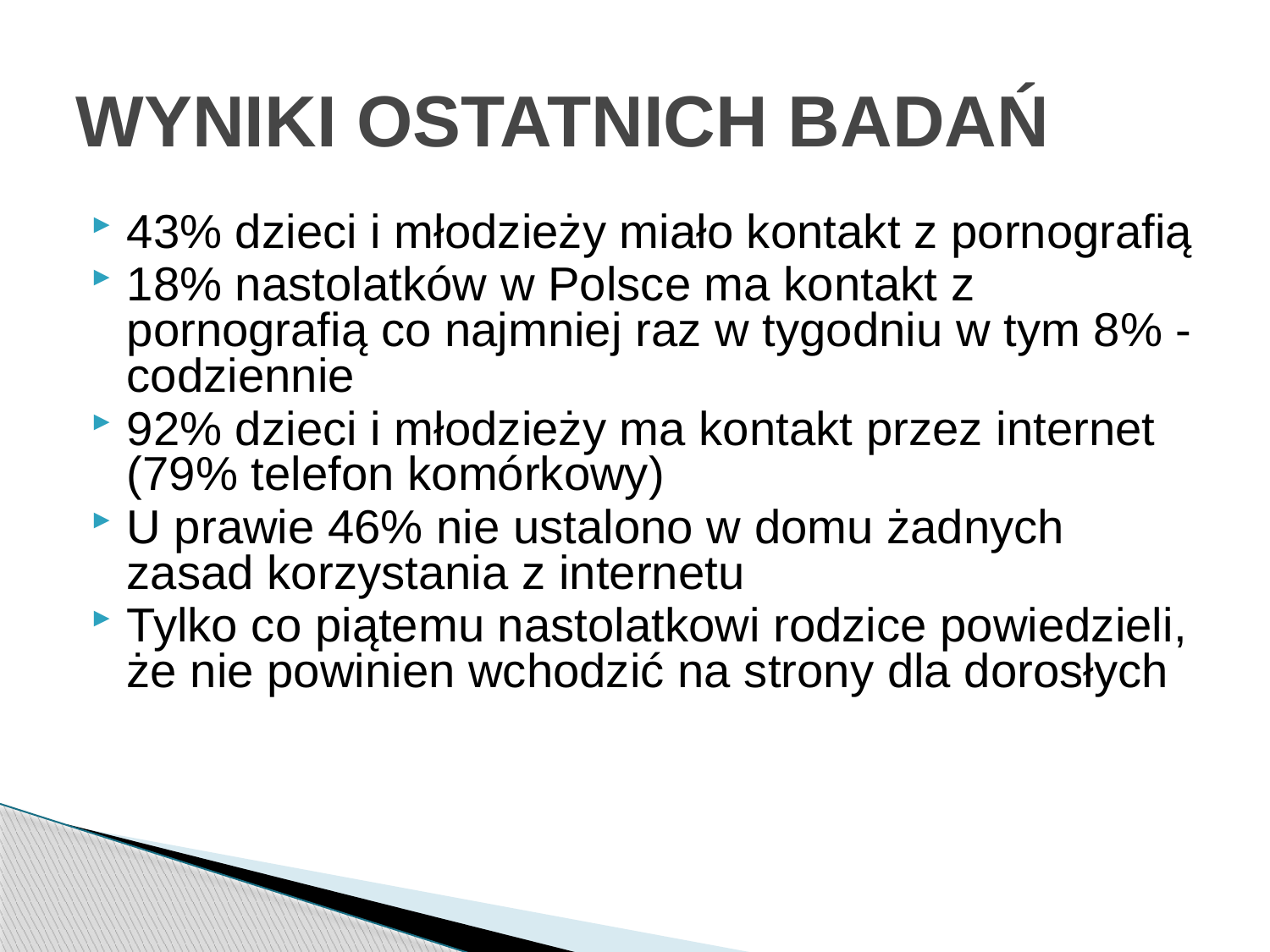

# WYNIKI OSTATNICH BADAŃ
43% dzieci i młodzieży miało kontakt z pornografią
18% nastolatków w Polsce ma kontakt z pornografią co najmniej raz w tygodniu w tym 8% -codziennie
92% dzieci i młodzieży ma kontakt przez internet (79% telefon komórkowy)
U prawie 46% nie ustalono w domu żadnych zasad korzystania z internetu
Tylko co piątemu nastolatkowi rodzice powiedzieli, że nie powinien wchodzić na strony dla dorosłych